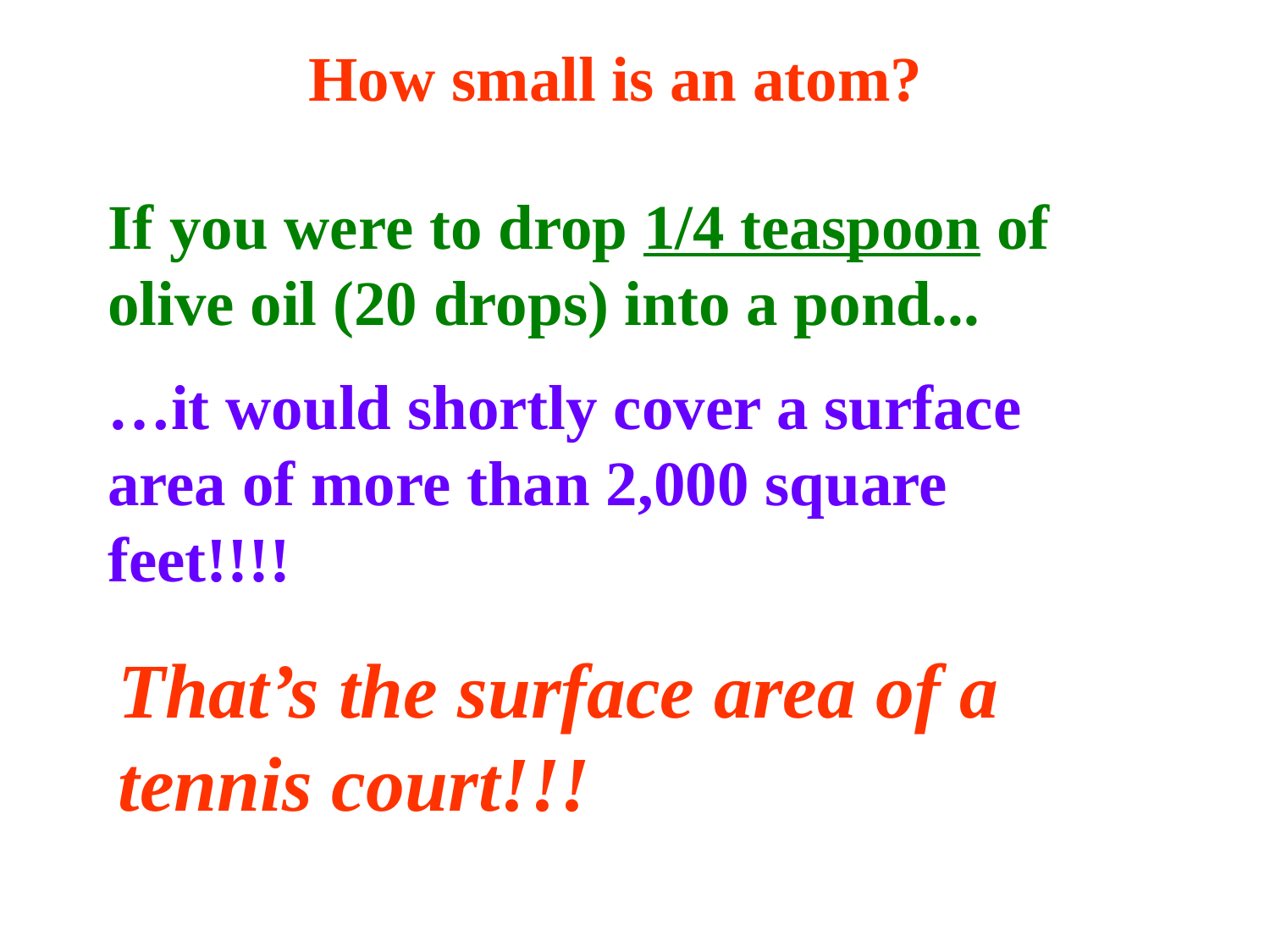

How small is an atom?
If you were to drop 1/4 teaspoon of olive oil (20 drops) into a pond...
…it would shortly cover a surface area of more than 2,000 square feet!!!!
That’s the surface area of a tennis court!!!